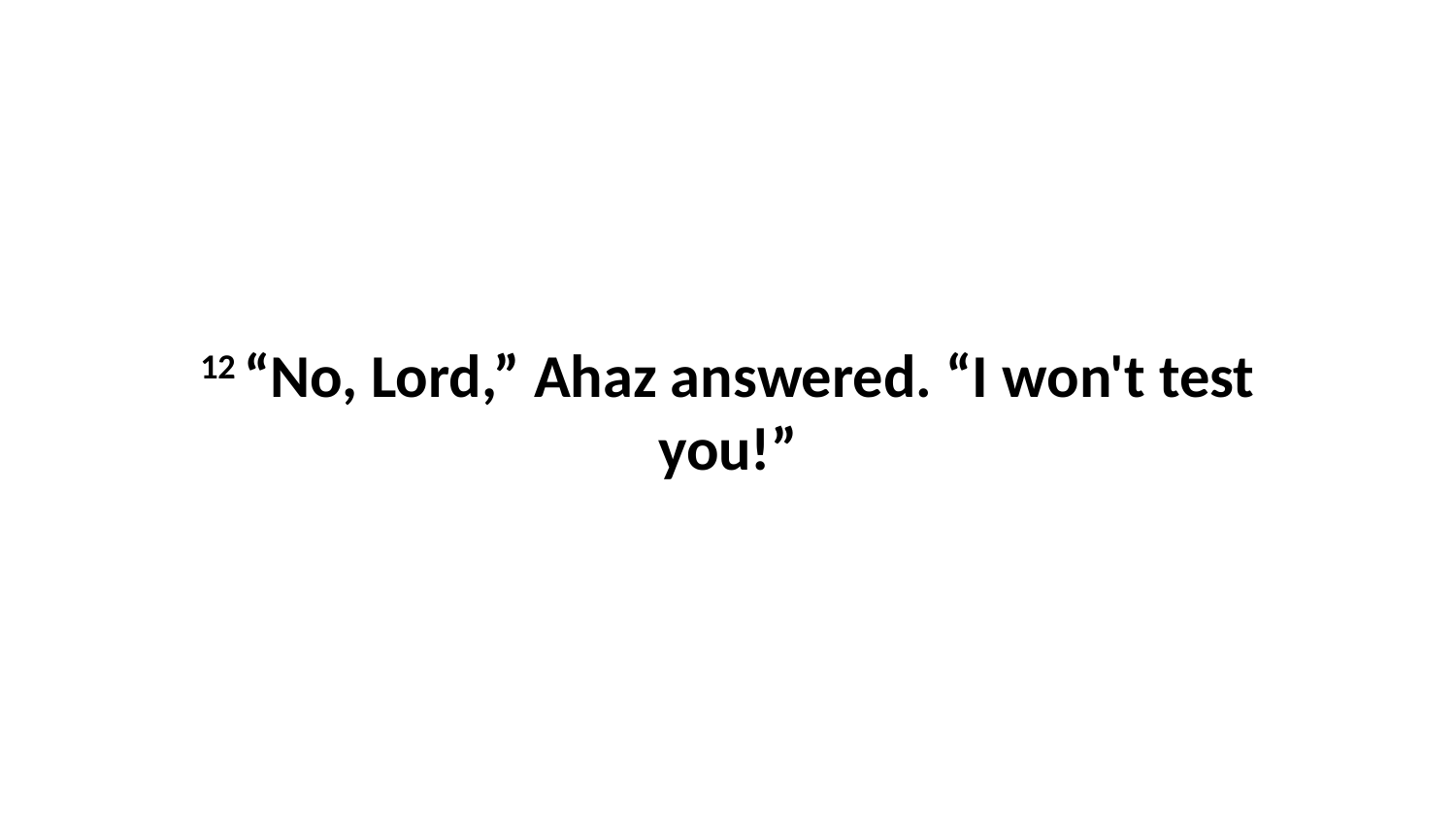

12 “No, Lord,” Ahaz answered. “I won't test you!”